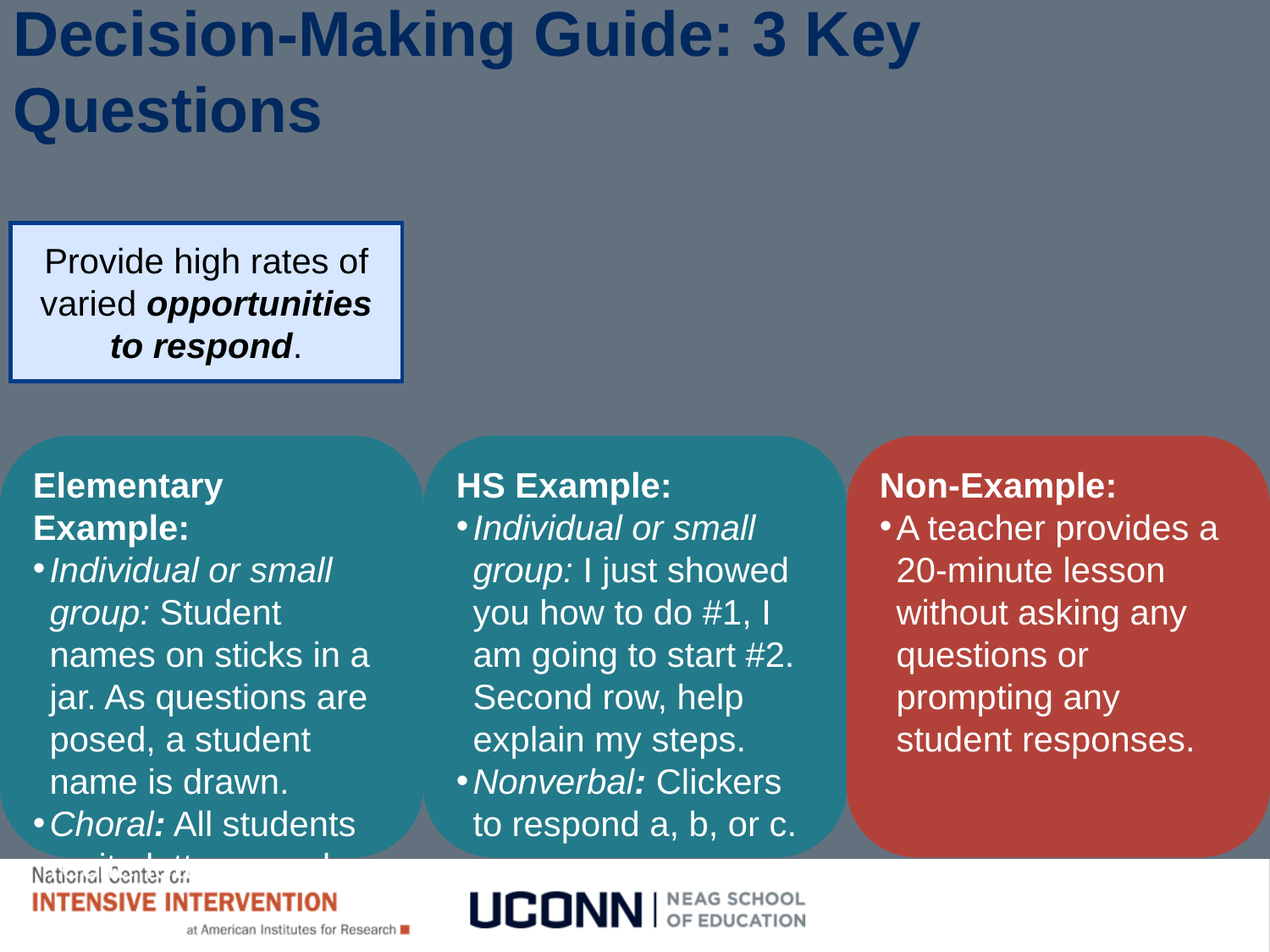

Decision-Making Guide: 3 Key Questions

Are the foundations of effective PCBS in place?

Provide high rates of varied opportunities to respond.

Are proactive and positive PCBS practices implemented consistently?
Elementary Example:
Individual or small group: Student names on sticks in a jar. As questions are posed, a student name is drawn.
Choral: All students recite letter sounds.
HS Example:
Individual or small group: I just showed you how to do #1, I am going to start #2.  Second row, help explain my steps.
Nonverbal: Clickers to respond a, b, or c.
Non-Example:
A teacher provides a 20-minute lesson without asking any questions or prompting any student responses.

Do data indicate that students are still engaging in problem behavior?